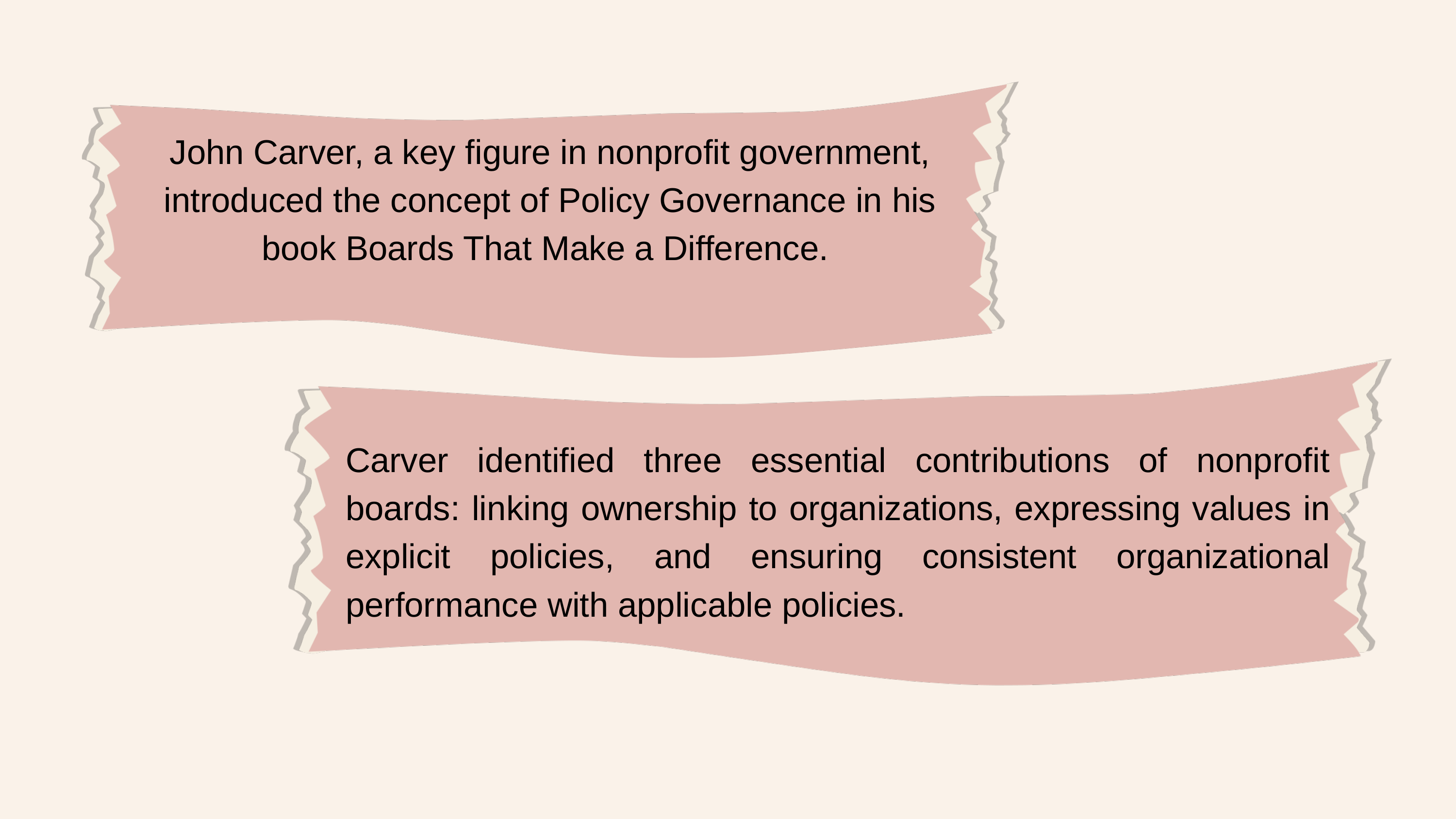

John Carver, a key figure in nonprofit government, introduced the concept of Policy Governance in his book Boards That Make a Difference.

Carver identified three essential contributions of nonprofit boards: linking ownership to organizations, expressing values in explicit policies, and ensuring consistent organizational performance with applicable policies.